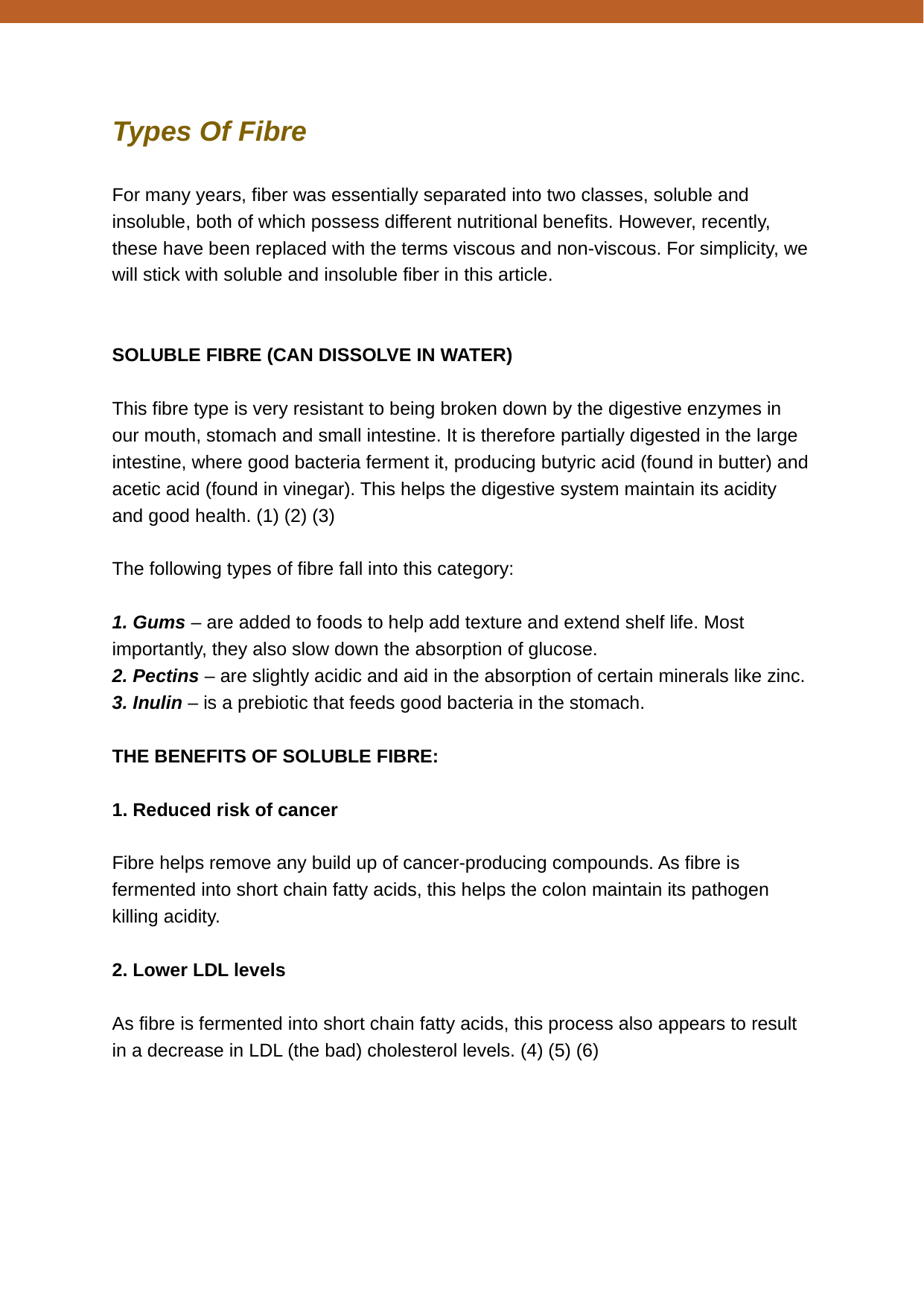

Types Of Fibre
For many years, fiber was essentially separated into two classes, soluble and insoluble, both of which possess different nutritional benefits. However, recently, these have been replaced with the terms viscous and non-viscous. For simplicity, we will stick with soluble and insoluble fiber in this article.

SOLUBLE FIBRE (CAN DISSOLVE IN WATER)

This fibre type is very resistant to being broken down by the digestive enzymes in our mouth, stomach and small intestine. It is therefore partially digested in the large intestine, where good bacteria ferment it, producing butyric acid (found in butter) and acetic acid (found in vinegar). This helps the digestive system maintain its acidity and good health. (1) (2) (3)

The following types of fibre fall into this category:

1. Gums – are added to foods to help add texture and extend shelf life. Most importantly, they also slow down the absorption of glucose.
2. Pectins – are slightly acidic and aid in the absorption of certain minerals like zinc.
3. Inulin – is a prebiotic that feeds good bacteria in the stomach.

THE BENEFITS OF SOLUBLE FIBRE:

1. Reduced risk of cancer

Fibre helps remove any build up of cancer-producing compounds. As fibre is fermented into short chain fatty acids, this helps the colon maintain its pathogen killing acidity.

2. Lower LDL levels

As fibre is fermented into short chain fatty acids, this process also appears to result in a decrease in LDL (the bad) cholesterol levels. (4) (5) (6)